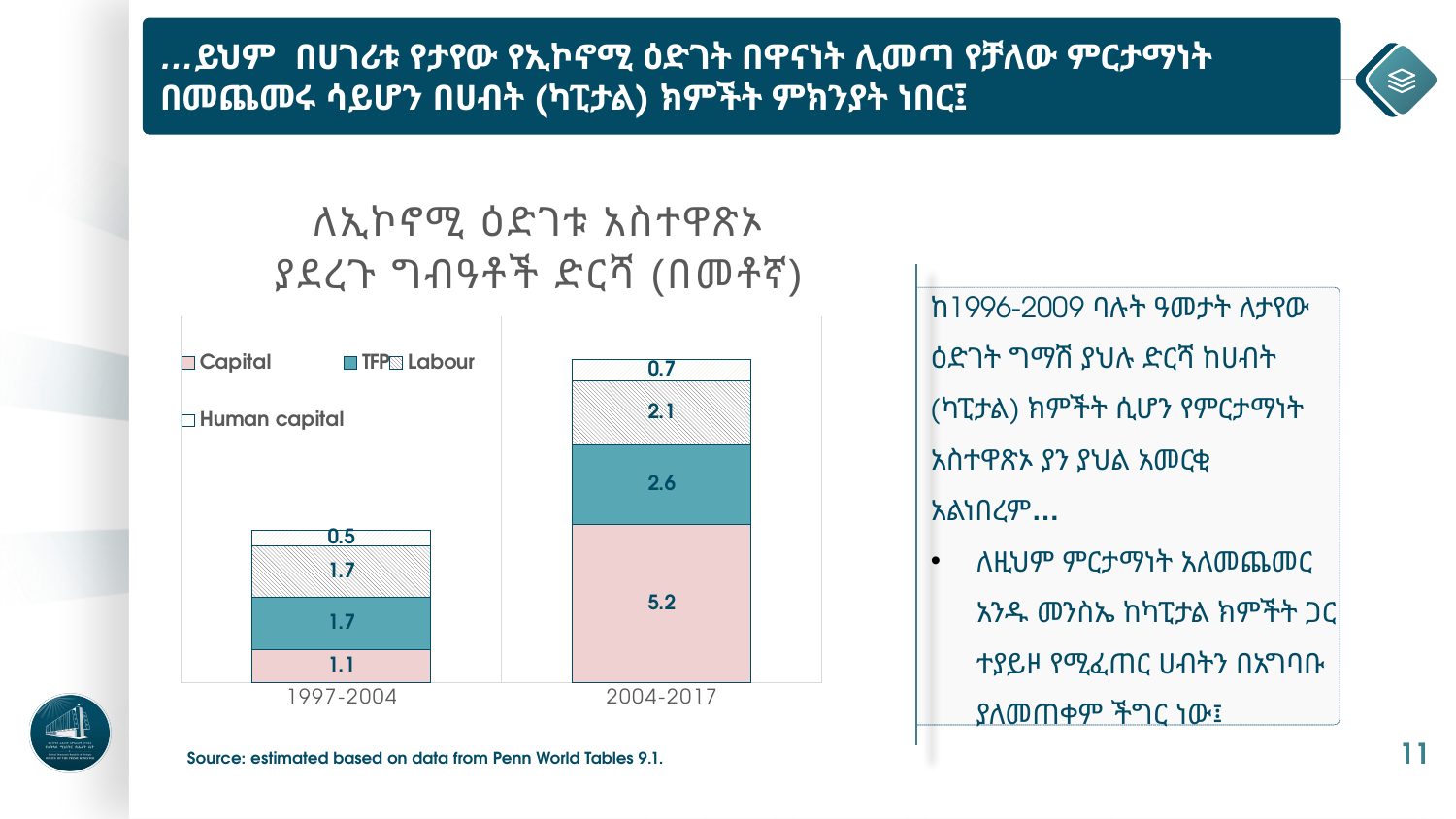

…ይህም  በሀገሪቱ የታየው የኢኮኖሚ ዕድገት በዋናነት ሊመጣ የቻለው ምርታማነት በመጨመሩ ሳይሆን በሀብት (ካፒታል) ክምችት ምክንያት ነበር፤

### Chart: ለኢኮኖሚ ዕድገቱ አስተዋጽኦ ያደረጉ ግብዓቶች ድርሻ (በመቶኛ)

| Category | Capital | TFP | Labour | Human capital |
|---|---|---|---|---|
| 1997-2004 | 1.1 | 1.7 | 1.7 | 0.5 |
| 2004-2017 | 5.2 | 2.6 | 2.1 | 0.7000000000000002 |
ከ1996-2009 ባሉት ዓመታት ለታየው ዕድገት ግማሽ ያህሉ ድርሻ ከሀብት (ካፒታል) ክምችት ሲሆን የምርታማነት አስተዋጽኦ ያን ያህል አመርቂ አልነበረም…
ለዚህም ምርታማነት አለመጨመር አንዱ መንስኤ ከካፒታል ክምችት ጋር ተያይዞ የሚፈጠር ሀብትን በአግባቡ ያለመጠቀም ችግር ነው፤

11
Source: estimated based on data from Penn World Tables 9.1.